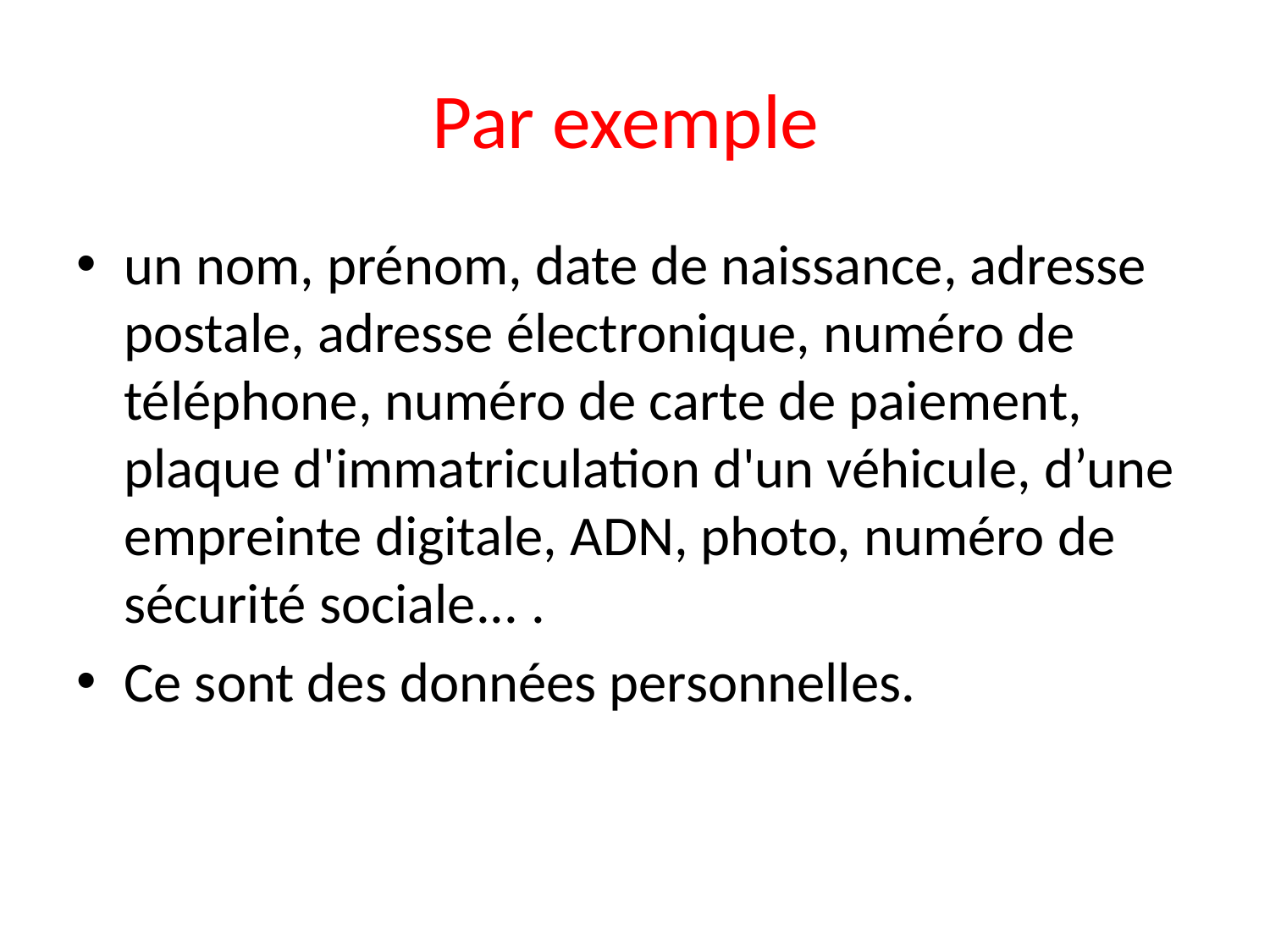

# Par exemple
un nom, prénom, date de naissance, adresse postale, adresse électronique, numéro de téléphone, numéro de carte de paiement, plaque d'immatriculation d'un véhicule, d’une empreinte digitale, ADN, photo, numéro de sécurité sociale... .
Ce sont des données personnelles.